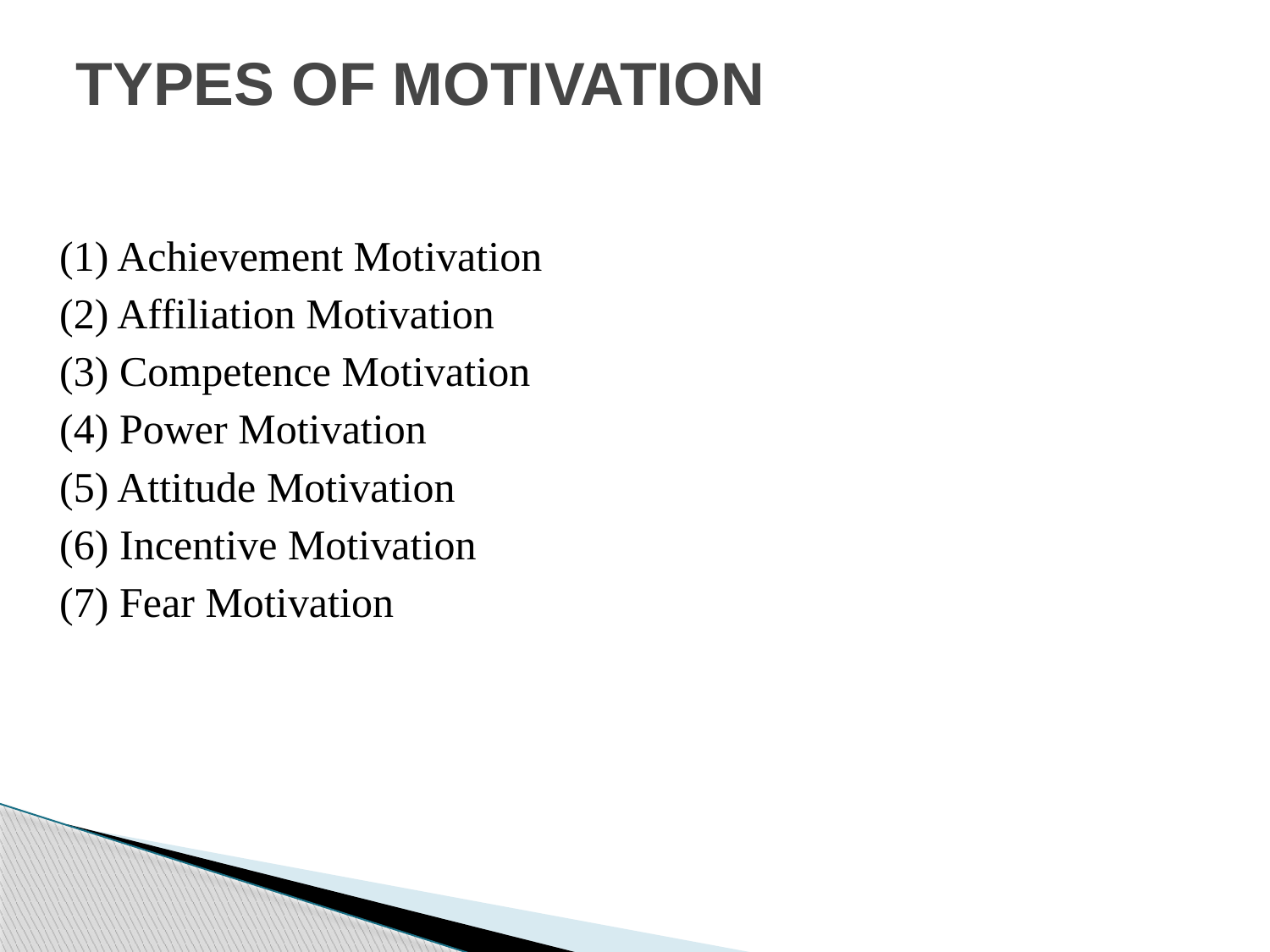

# TYPES OF MOTIVATION
(1) Achievement Motivation
(2) Affiliation Motivation
(3) Competence Motivation
(4) Power Motivation
(5) Attitude Motivation
(6) Incentive Motivation
(7) Fear Motivation